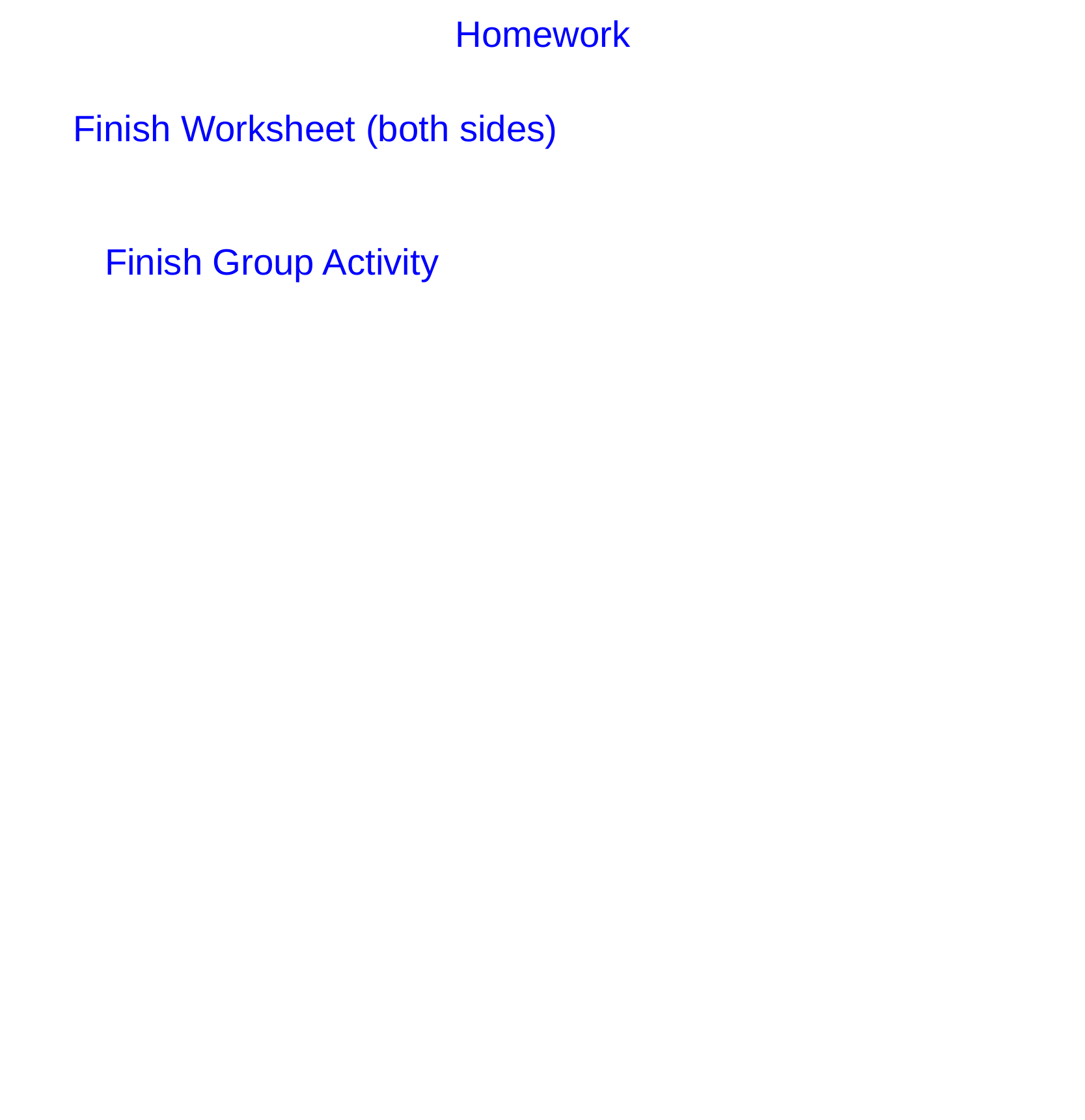

Homework
Finish Worksheet (both sides)
Finish Group Activity